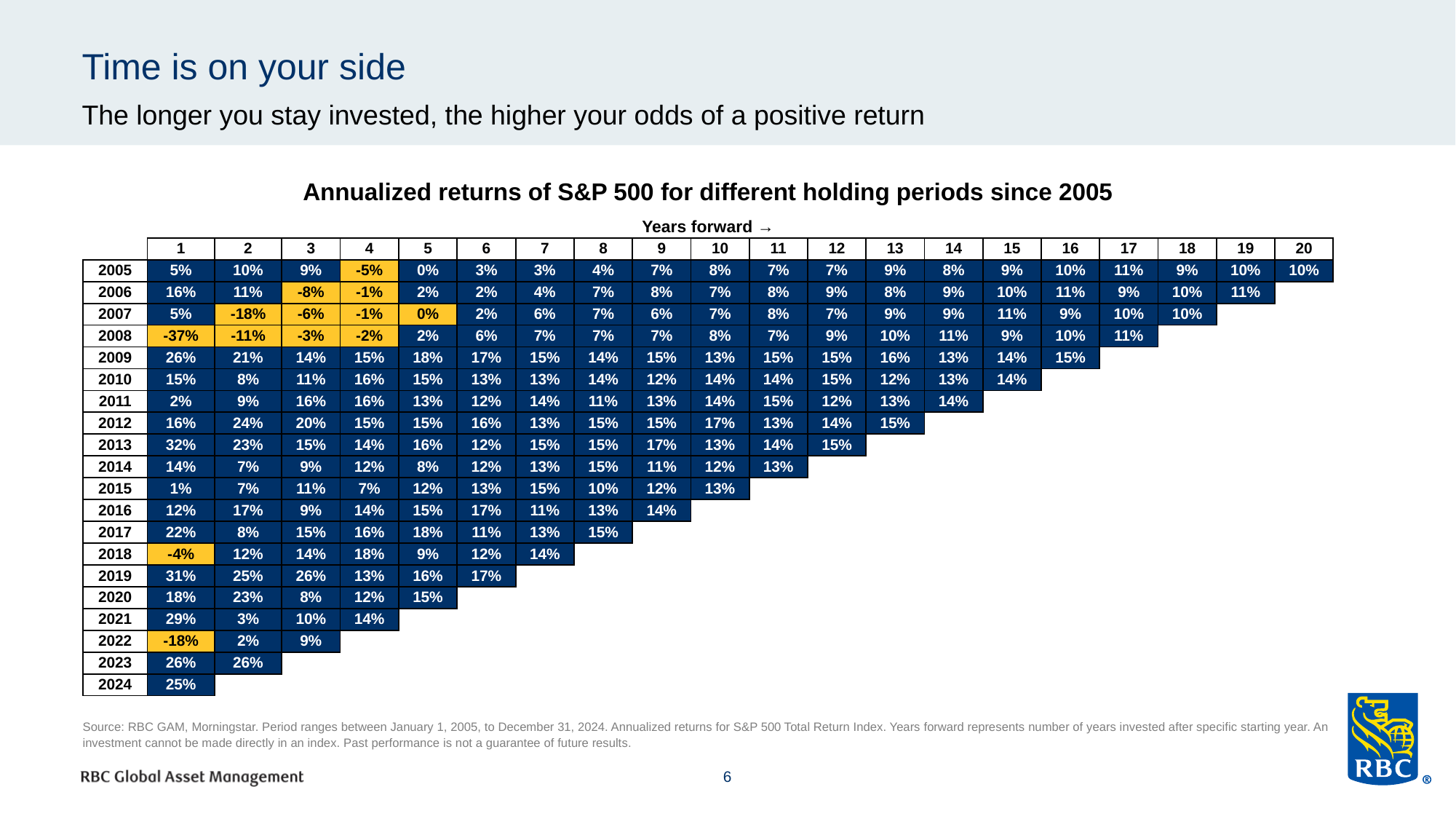

# Time is on your side
The longer you stay invested, the higher your odds of a positive return
Annualized returns of S&P 500 for different holding periods since 2005
| Years forward → |  |  |  |  |  |  |  |  |  |  |  |  |  |  |  |  |  |  |  |  |
| --- | --- | --- | --- | --- | --- | --- | --- | --- | --- | --- | --- | --- | --- | --- | --- | --- | --- | --- | --- | --- |
|  | 1 | 2 | 3 | 4 | 5 | 6 | 7 | 8 | 9 | 10 | 11 | 12 | 13 | 14 | 15 | 16 | 17 | 18 | 19 | 20 |
| 2005 | 5% | 10% | 9% | -5% | 0% | 3% | 3% | 4% | 7% | 8% | 7% | 7% | 9% | 8% | 9% | 10% | 11% | 9% | 10% | 10% |
| 2006 | 16% | 11% | -8% | -1% | 2% | 2% | 4% | 7% | 8% | 7% | 8% | 9% | 8% | 9% | 10% | 11% | 9% | 10% | 11% |  |
| 2007 | 5% | -18% | -6% | -1% | 0% | 2% | 6% | 7% | 6% | 7% | 8% | 7% | 9% | 9% | 11% | 9% | 10% | 10% |  |  |
| 2008 | -37% | -11% | -3% | -2% | 2% | 6% | 7% | 7% | 7% | 8% | 7% | 9% | 10% | 11% | 9% | 10% | 11% |  |  |  |
| 2009 | 26% | 21% | 14% | 15% | 18% | 17% | 15% | 14% | 15% | 13% | 15% | 15% | 16% | 13% | 14% | 15% |  |  |  |  |
| 2010 | 15% | 8% | 11% | 16% | 15% | 13% | 13% | 14% | 12% | 14% | 14% | 15% | 12% | 13% | 14% |  |  |  |  |  |
| 2011 | 2% | 9% | 16% | 16% | 13% | 12% | 14% | 11% | 13% | 14% | 15% | 12% | 13% | 14% |  |  |  |  |  |  |
| 2012 | 16% | 24% | 20% | 15% | 15% | 16% | 13% | 15% | 15% | 17% | 13% | 14% | 15% |  |  |  |  |  |  |  |
| 2013 | 32% | 23% | 15% | 14% | 16% | 12% | 15% | 15% | 17% | 13% | 14% | 15% |  |  |  |  |  |  |  |  |
| 2014 | 14% | 7% | 9% | 12% | 8% | 12% | 13% | 15% | 11% | 12% | 13% |  |  |  |  |  |  |  |  |  |
| 2015 | 1% | 7% | 11% | 7% | 12% | 13% | 15% | 10% | 12% | 13% |  |  |  |  |  |  |  |  |  |  |
| 2016 | 12% | 17% | 9% | 14% | 15% | 17% | 11% | 13% | 14% |  |  |  |  |  |  |  |  |  |  |  |
| 2017 | 22% | 8% | 15% | 16% | 18% | 11% | 13% | 15% |  |  |  |  |  |  |  |  |  |  |  |  |
| 2018 | -4% | 12% | 14% | 18% | 9% | 12% | 14% |  |  |  |  |  |  |  |  |  |  |  |  |  |
| 2019 | 31% | 25% | 26% | 13% | 16% | 17% |  |  |  |  |  |  |  |  |  |  |  |  |  |  |
| 2020 | 18% | 23% | 8% | 12% | 15% |  |  |  |  |  |  |  |  |  |  |  |  |  |  |  |
| 2021 | 29% | 3% | 10% | 14% |  |  |  |  |  |  |  |  |  |  |  |  |  |  |  |  |
| 2022 | -18% | 2% | 9% |  |  |  |  |  |  |  |  |  |  |  |  |  |  |  |  |  |
| 2023 | 26% | 26% |  |  |  |  |  |  |  |  |  |  |  |  |  |  |  |  |  |  |
| 2024 | 25% |  |  |  |  |  |  |  |  |  |  |  |  |  |  |  |  |  |  |  |
TSX
S&P 500
S&P 500
S&P 500
TSX
TSX
Source: RBC GAM, Morningstar. Period ranges between January 1, 2005, to December 31, 2024. Annualized returns for S&P 500 Total Return Index. Years forward represents number of years invested after specific starting year. An investment cannot be made directly in an index. Past performance is not a guarantee of future results.
6